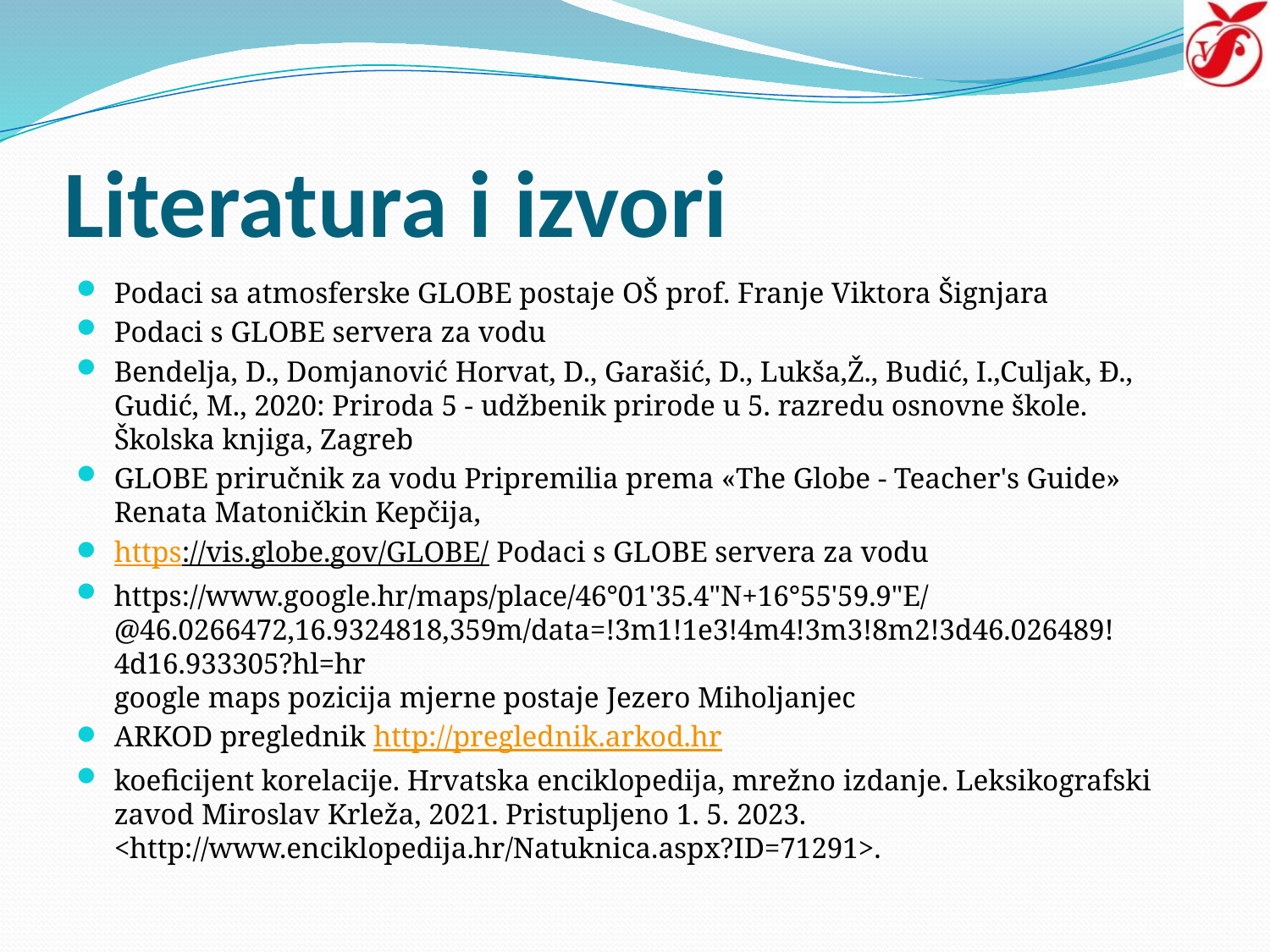

# Literatura i izvori
Podaci sa atmosferske GLOBE postaje OŠ prof. Franje Viktora Šignjara
Podaci s GLOBE servera za vodu
Bendelja, D., Domjanović Horvat, D., Garašić, D., Lukša,Ž., Budić, I.,Culjak, Đ., Gudić, M., 2020: Priroda 5 - udžbenik prirode u 5. razredu osnovne škole. Školska knjiga, Zagreb
GLOBE priručnik za vodu Pripremilia prema «The Globe - Teacher's Guide» Renata Matoničkin Kepčija,
https://vis.globe.gov/GLOBE/ Podaci s GLOBE servera za vodu
https://www.google.hr/maps/place/46°01'35.4"N+16°55'59.9"E/@46.0266472,16.9324818,359m/data=!3m1!1e3!4m4!3m3!8m2!3d46.026489!4d16.933305?hl=hr
google maps pozicija mjerne postaje Jezero Miholjanjec
ARKOD preglednik http://preglednik.arkod.hr
koeficijent korelacije. Hrvatska enciklopedija, mrežno izdanje. Leksikografski zavod Miroslav Krleža, 2021. Pristupljeno 1. 5. 2023. <http://www.enciklopedija.hr/Natuknica.aspx?ID=71291>.